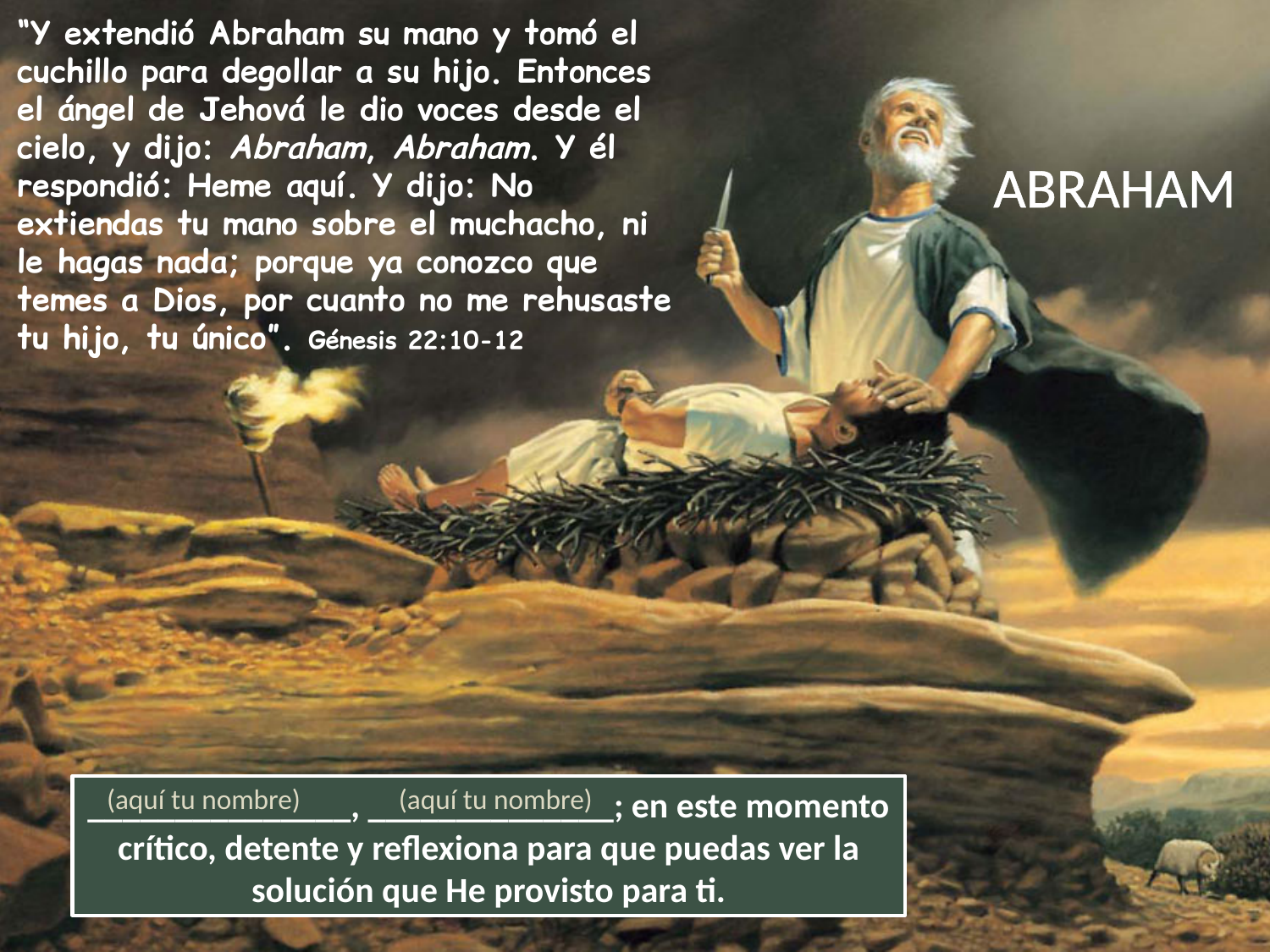

“Y extendió Abraham su mano y tomó el cuchillo para degollar a su hijo. Entonces el ángel de Jehová le dio voces desde el cielo, y dijo: Abraham, Abraham. Y él respondió: Heme aquí. Y dijo: No extiendas tu mano sobre el muchacho, ni le hagas nada; porque ya conozco que temes a Dios, por cuanto no me rehusaste tu hijo, tu único”. Génesis 22:10-12
ABRAHAM
(aquí tu nombre)
(aquí tu nombre)
_______________, ______________; en este momento crítico, detente y reflexiona para que puedas ver la solución que He provisto para ti.